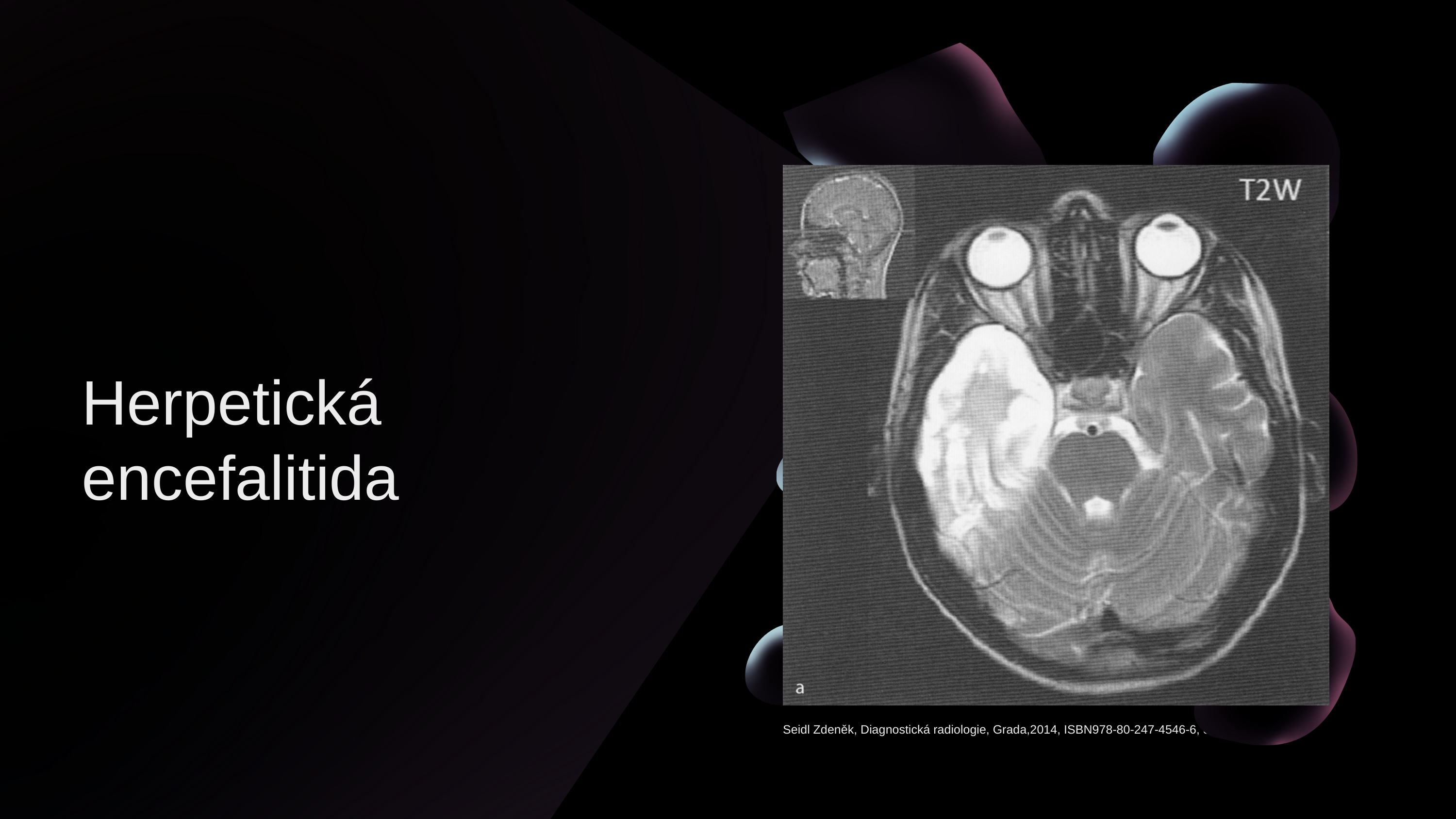

Herpetická encefalitida

Seidl Zdeněk, Diagnostická radiologie, Grada,2014, ISBN978-80-247-4546-6, obr1.6.5a, str. 234